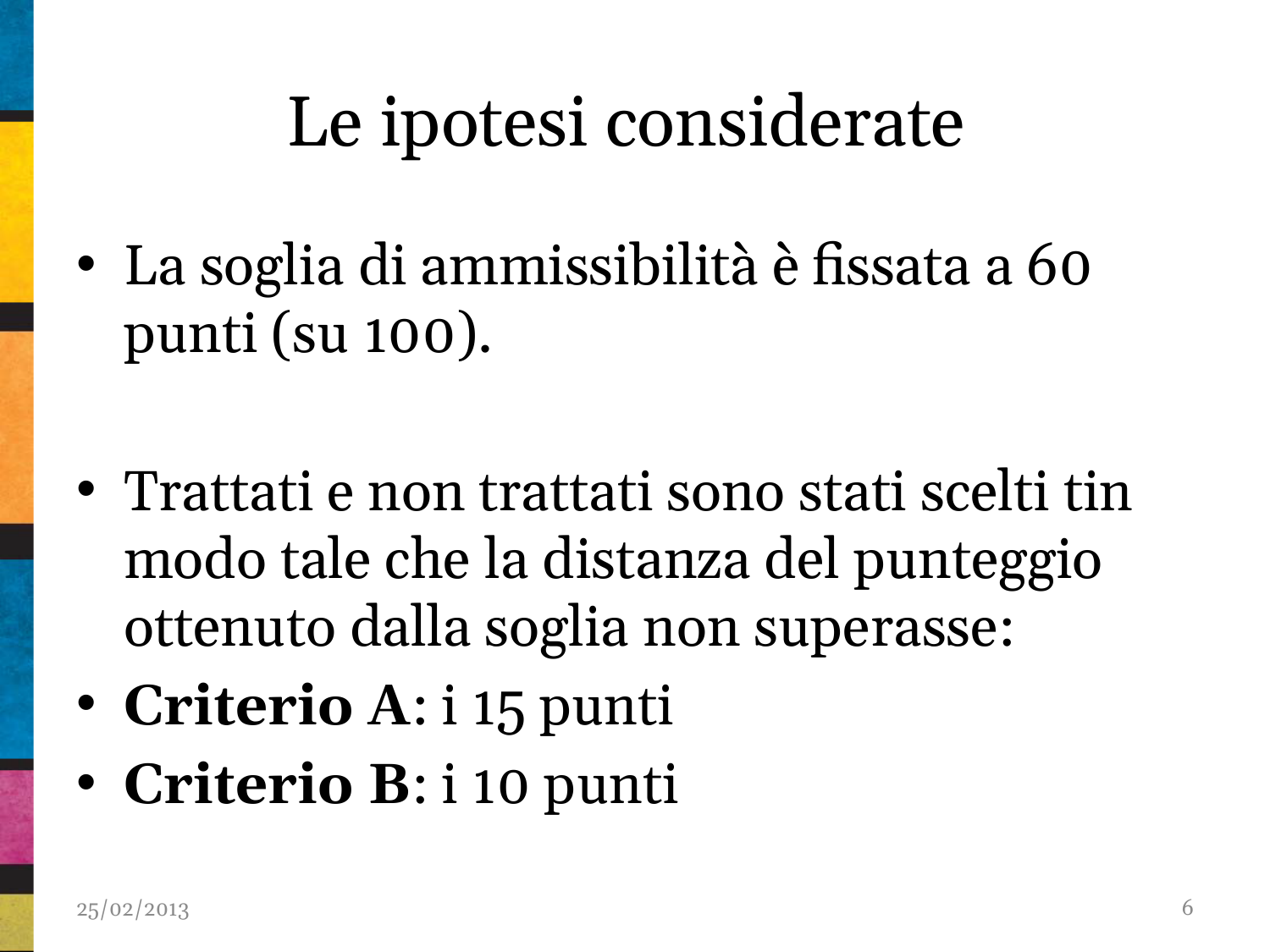

# Le ipotesi considerate
La soglia di ammissibilità è fissata a 60 punti (su 100).

Trattati e non trattati sono stati scelti tin modo tale che la distanza del punteggio ottenuto dalla soglia non superasse:
Criterio A: i 15 punti
Criterio B: i 10 punti

25/02/2013
6